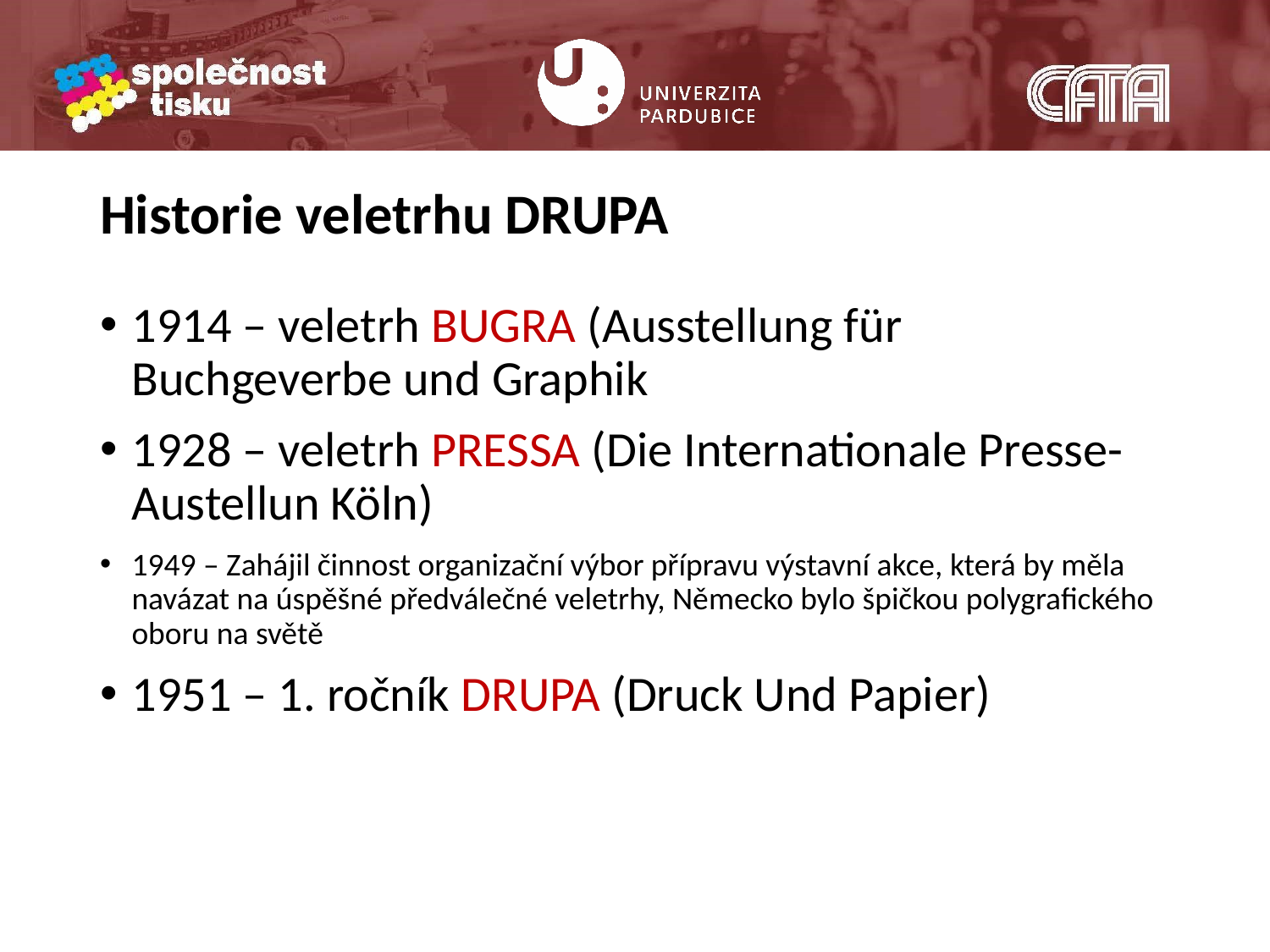

Historie veletrhu DRUPA
# 1914 – veletrh BUGRA (Ausstellung für Buchgeverbe und Graphik
1928 – veletrh PRESSA (Die Internationale Presse-Austellun Köln)
1949 – Zahájil činnost organizační výbor přípravu výstavní akce, která by měla navázat na úspěšné předválečné veletrhy, Německo bylo špičkou polygrafického oboru na světě
1951 – 1. ročník DRUPA (Druck Und Papier)